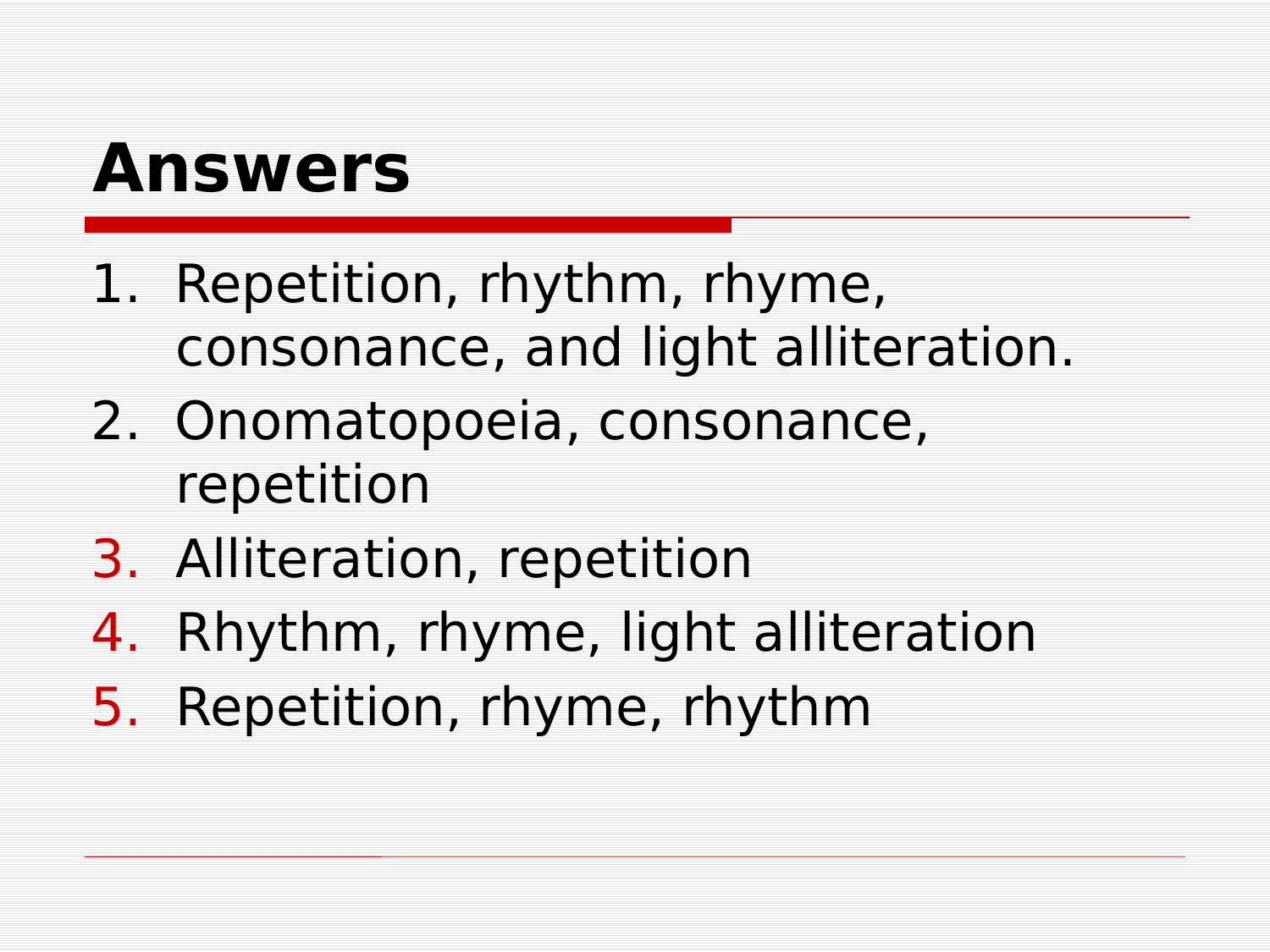

# Answers
1.  Repetition, rhythm, rhyme, consonance, and light alliteration.
2.  Onomatopoeia, consonance, repetition
Alliteration, repetition
Rhythm, rhyme, light alliteration
Repetition, rhyme, rhythm